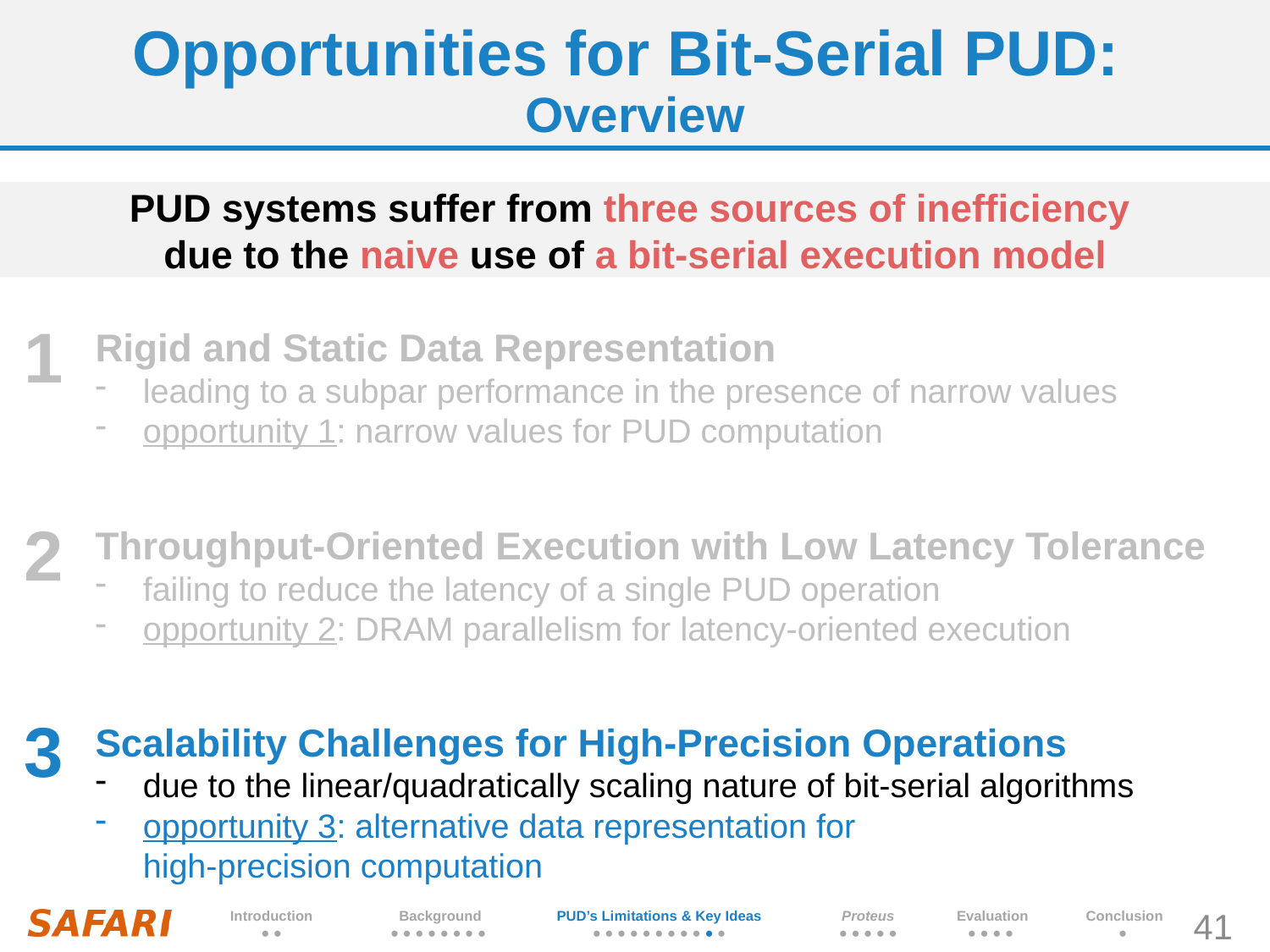

# Opportunities for Bit-Serial PUD: Overview
PUD systems suffer from three sources of inefficiency
due to the naive use of a bit-serial execution model
1
Rigid and Static Data Representation
leading to a subpar performance in the presence of narrow values
opportunity 1: narrow values for PUD computation
2
Throughput-Oriented Execution with Low Latency Tolerance
failing to reduce the latency of a single PUD operation
opportunity 2: DRAM parallelism for latency-oriented execution
3
Scalability Challenges for High-Precision Operations
due to the linear/quadratically scaling nature of bit-serial algorithms
opportunity 3: alternative data representation for
high-precision computation
| Introduction | Background | PUD’s Limitations & Key Ideas | Proteus | Evaluation | Conclusion |
| --- | --- | --- | --- | --- | --- |
| ● ● | ● ● ● ● ● ● ● ● | ● ● ● ● ● ● ● ● ● ● ● | ● ● ● ● ● | ● ● ● ● | ● |